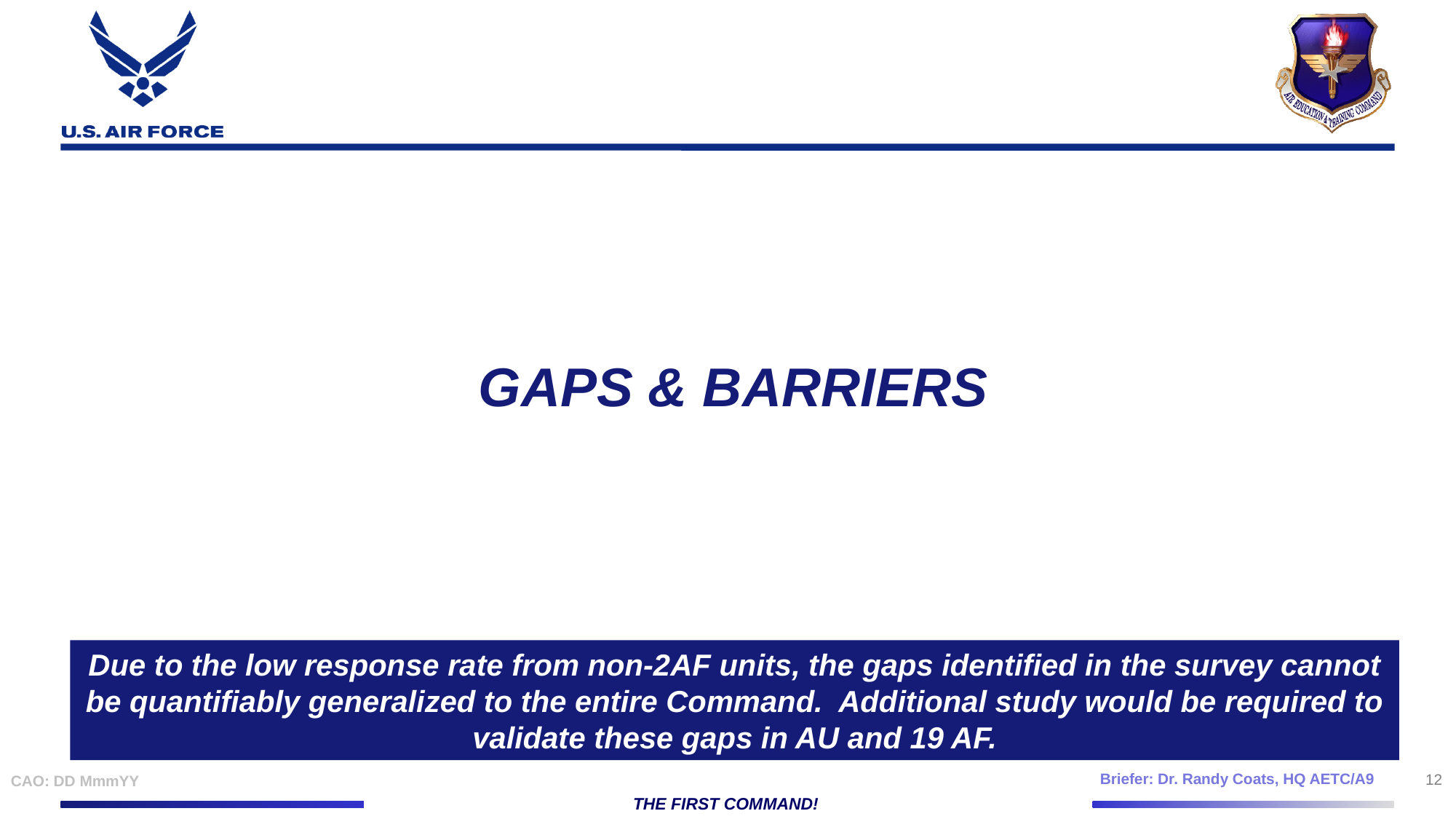

# gaps & BARRIERS
Due to the low response rate from non-2AF units, the gaps identified in the survey cannot be quantifiably generalized to the entire Command.  Additional study would be required to validate these gaps in AU and 19 AF.
12